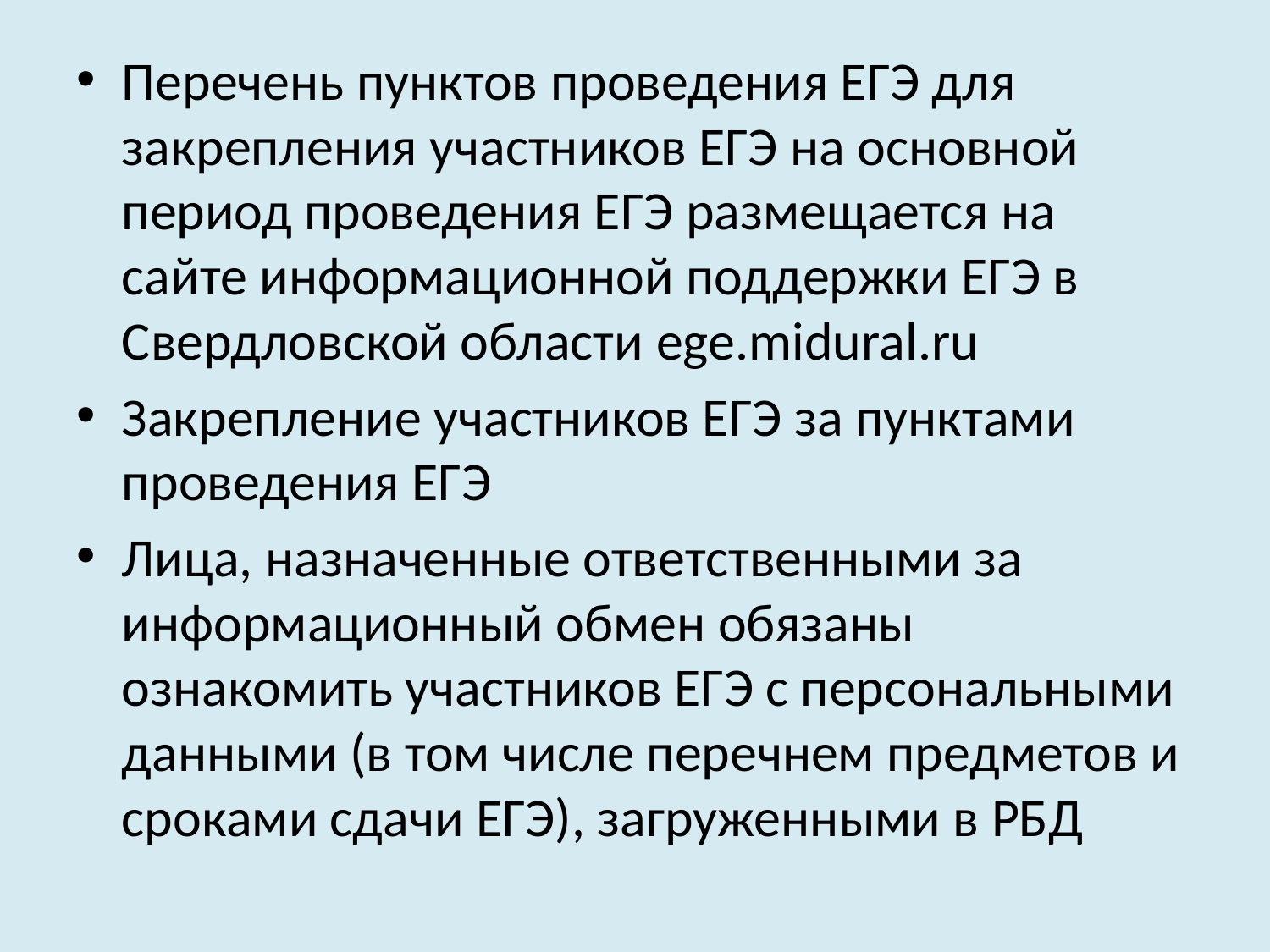

Перечень пунктов проведения ЕГЭ для закрепления участников ЕГЭ на основной период проведения ЕГЭ размещается на сайте информационной поддержки ЕГЭ в Свердловской области ege.midural.ru
Закрепление участников ЕГЭ за пунктами проведения ЕГЭ
Лица, назначенные ответственными за информационный обмен обязаны ознакомить участников ЕГЭ с персональными данными (в том числе перечнем предметов и сроками сдачи ЕГЭ), загруженными в РБД